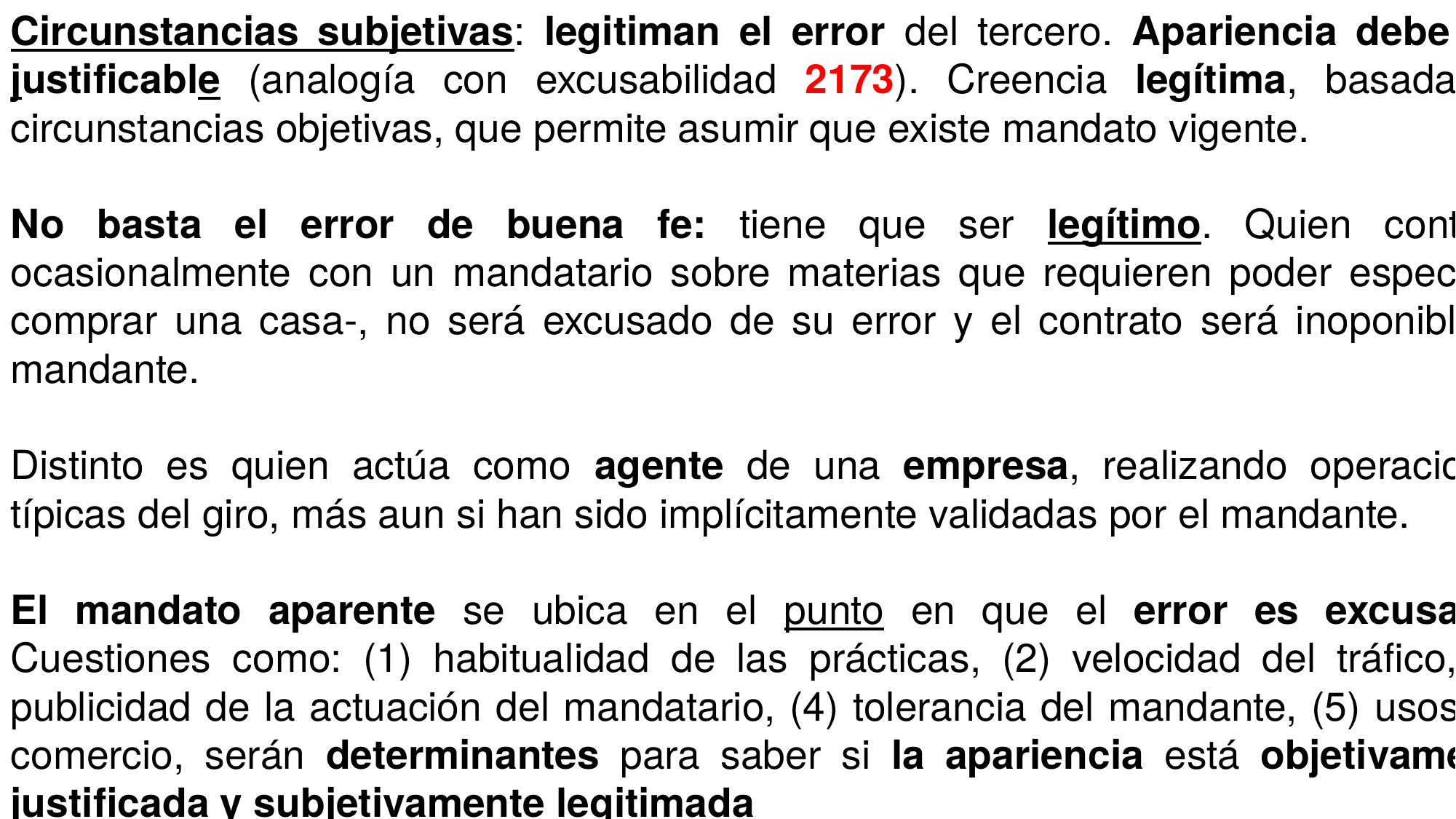

Circunstancias subjetivas: legitiman el error del tercero. Apariencia debe ser justificable (analogía con excusabilidad 2173). Creencia legítima, basada en circunstancias objetivas, que permite asumir que existe mandato vigente.

No basta el error de buena fe: tiene que ser legítimo. Quien contrata ocasionalmente con un mandatario sobre materias que requieren poder especial -comprar una casa-, no será excusado de su error y el contrato será inoponible al mandante.

Distinto es quien actúa como agente de una empresa, realizando operaciones típicas del giro, más aun si han sido implícitamente validadas por el mandante.

El mandato aparente se ubica en el punto en que el error es excusable. Cuestiones como: (1) habitualidad de las prácticas, (2) velocidad del tráfico, (3) publicidad de la actuación del mandatario, (4) tolerancia del mandante, (5) usos del comercio, serán determinantes para saber si la apariencia está objetivamente justificada y subjetivamente legitimada